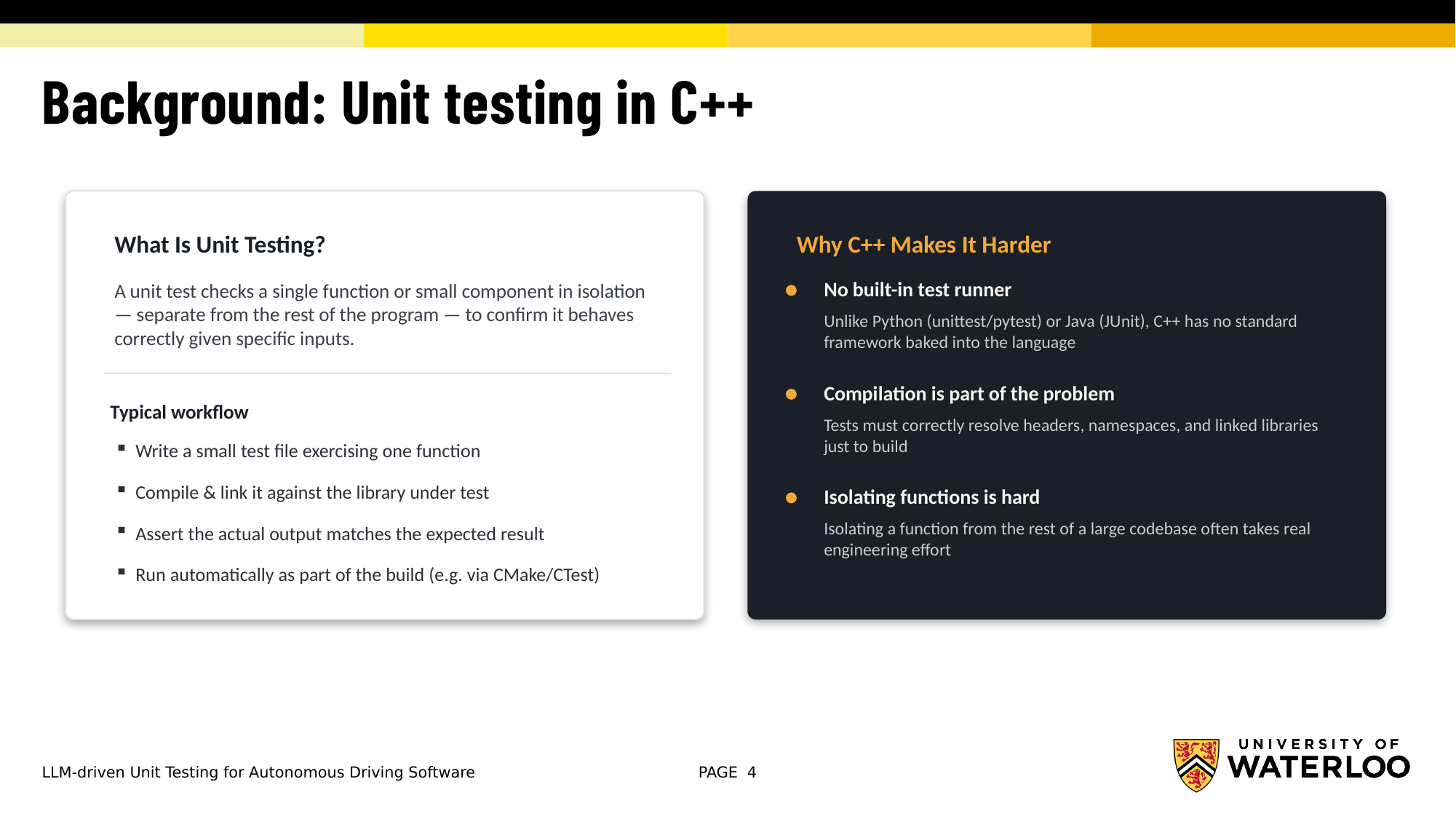

# Background: Unit testing in C++

What Is Unit Testing?
Why C++ Makes It Harder
No built-in test runner
A unit test checks a single function or small component in isolation — separate from the rest of the program — to confirm it behaves correctly given specific inputs.

Unlike Python (unittest/pytest) or Java (JUnit), C++ has no standard framework baked into the language

Compilation is part of the problem

Typical workflow
Tests must correctly resolve headers, namespaces, and linked libraries just to build
Write a small test file exercising one function
Compile & link it against the library under test
Assert the actual output matches the expected result
Run automatically as part of the build (e.g. via CMake/CTest)
Isolating functions is hard

Isolating a function from the rest of a large codebase often takes real engineering effort
LLM-driven Unit Testing for Autonomous Driving Software
PAGE  4